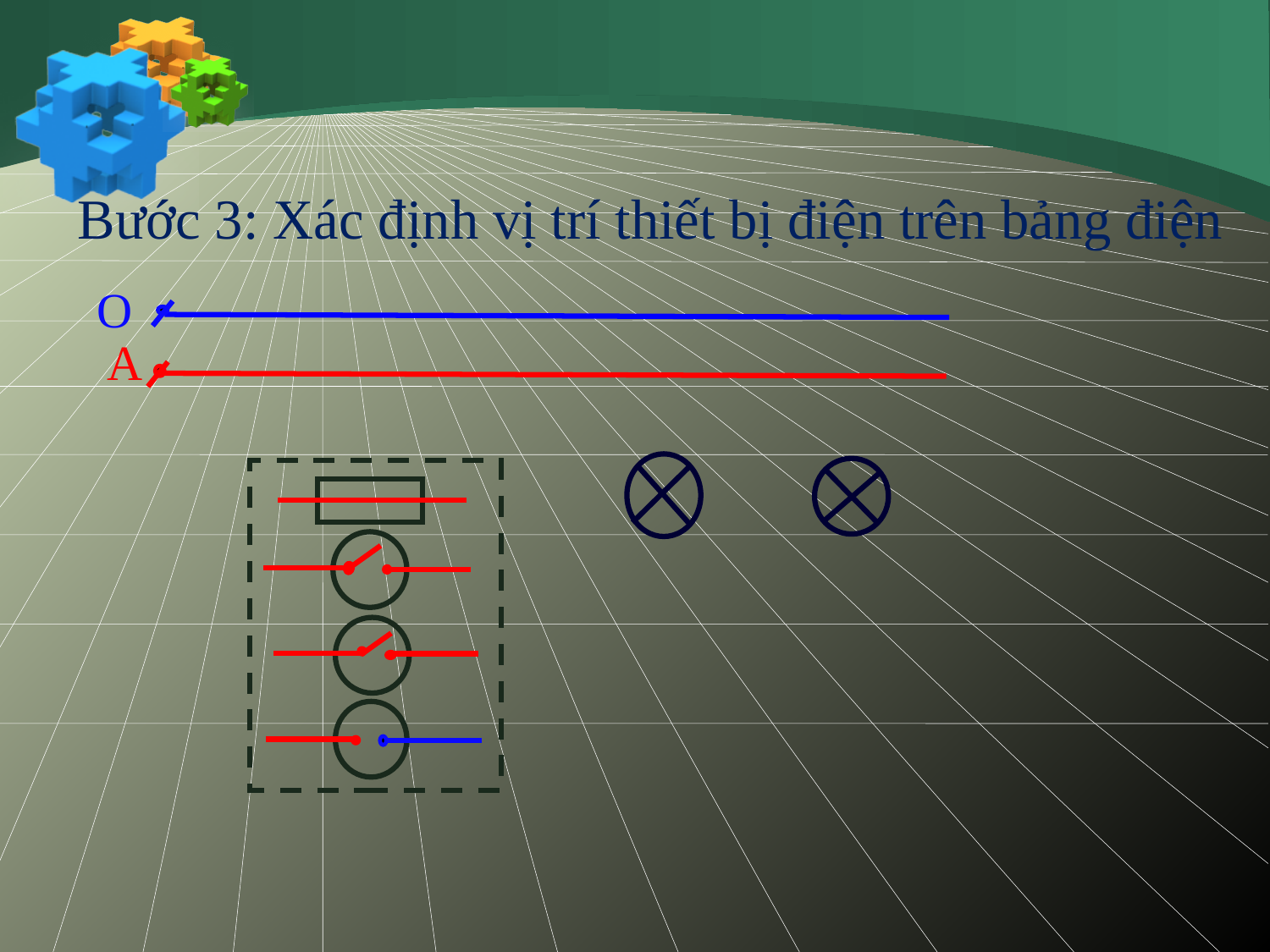

Bước 3: Xác định vị trí thiết bị điện trên bảng điện
O

A